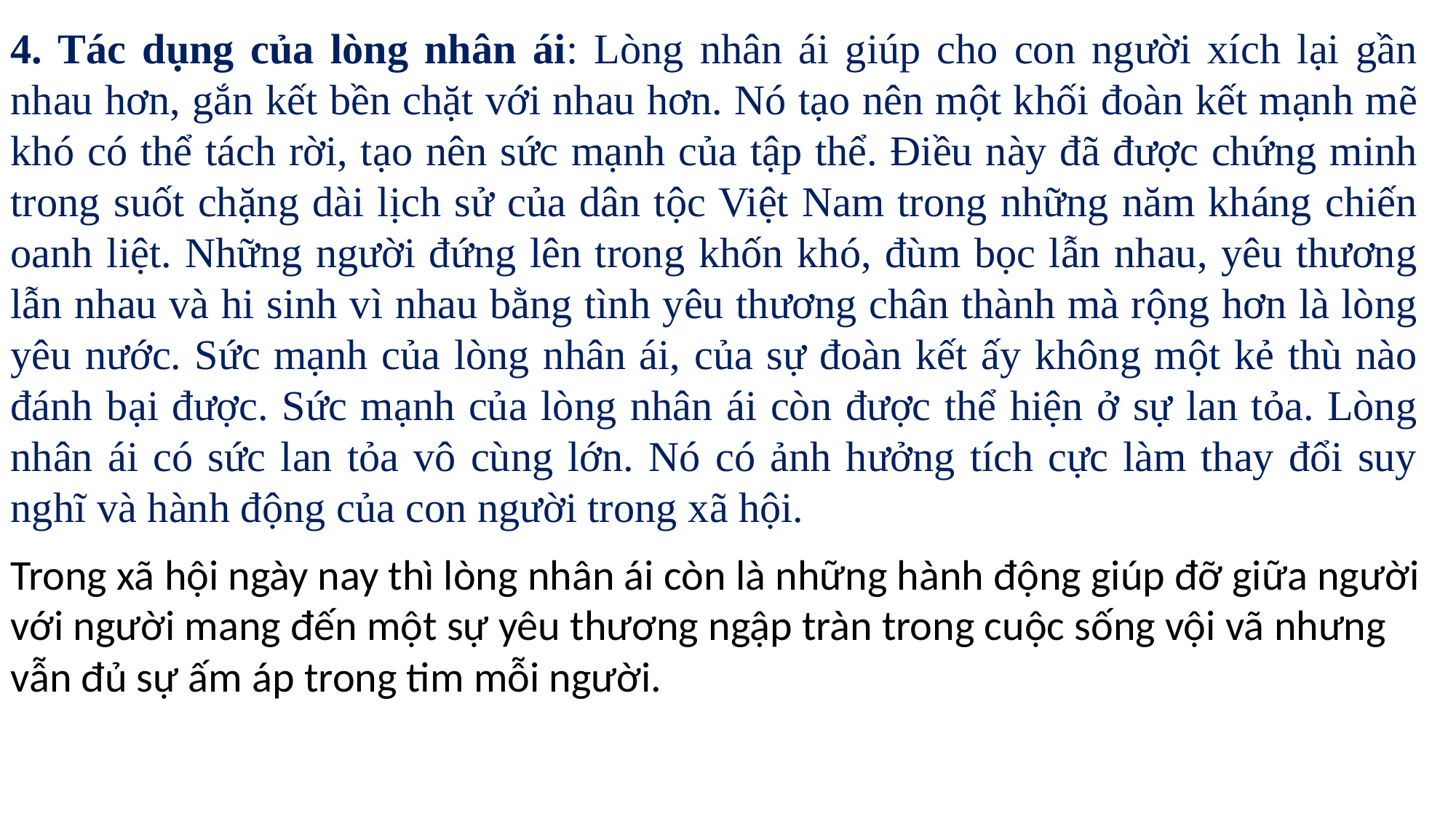

4. Tác dụng của lòng nhân ái: Lòng nhân ái giúp cho con người xích lại gần nhau hơn, gắn kết bền chặt với nhau hơn. Nó tạo nên một khối đoàn kết mạnh mẽ khó có thể tách rời, tạo nên sức mạnh của tập thể. Điều này đã được chứng minh trong suốt chặng dài lịch sử của dân tộc Việt Nam trong những năm kháng chiến oanh liệt. Những người đứng lên trong khốn khó, đùm bọc lẫn nhau, yêu thương lẫn nhau và hi sinh vì nhau bằng tình yêu thương chân thành mà rộng hơn là lòng yêu nước. Sức mạnh của lòng nhân ái, của sự đoàn kết ấy không một kẻ thù nào đánh bại được. Sức mạnh của lòng nhân ái còn được thể hiện ở sự lan tỏa. Lòng nhân ái có sức lan tỏa vô cùng lớn. Nó có ảnh hưởng tích cực làm thay đổi suy nghĩ và hành động của con người trong xã hội.
Trong xã hội ngày nay thì lòng nhân ái còn là những hành động giúp đỡ giữa người với người mang đến một sự yêu thương ngập tràn trong cuộc sống vội vã nhưng vẫn đủ sự ấm áp trong tim mỗi người.